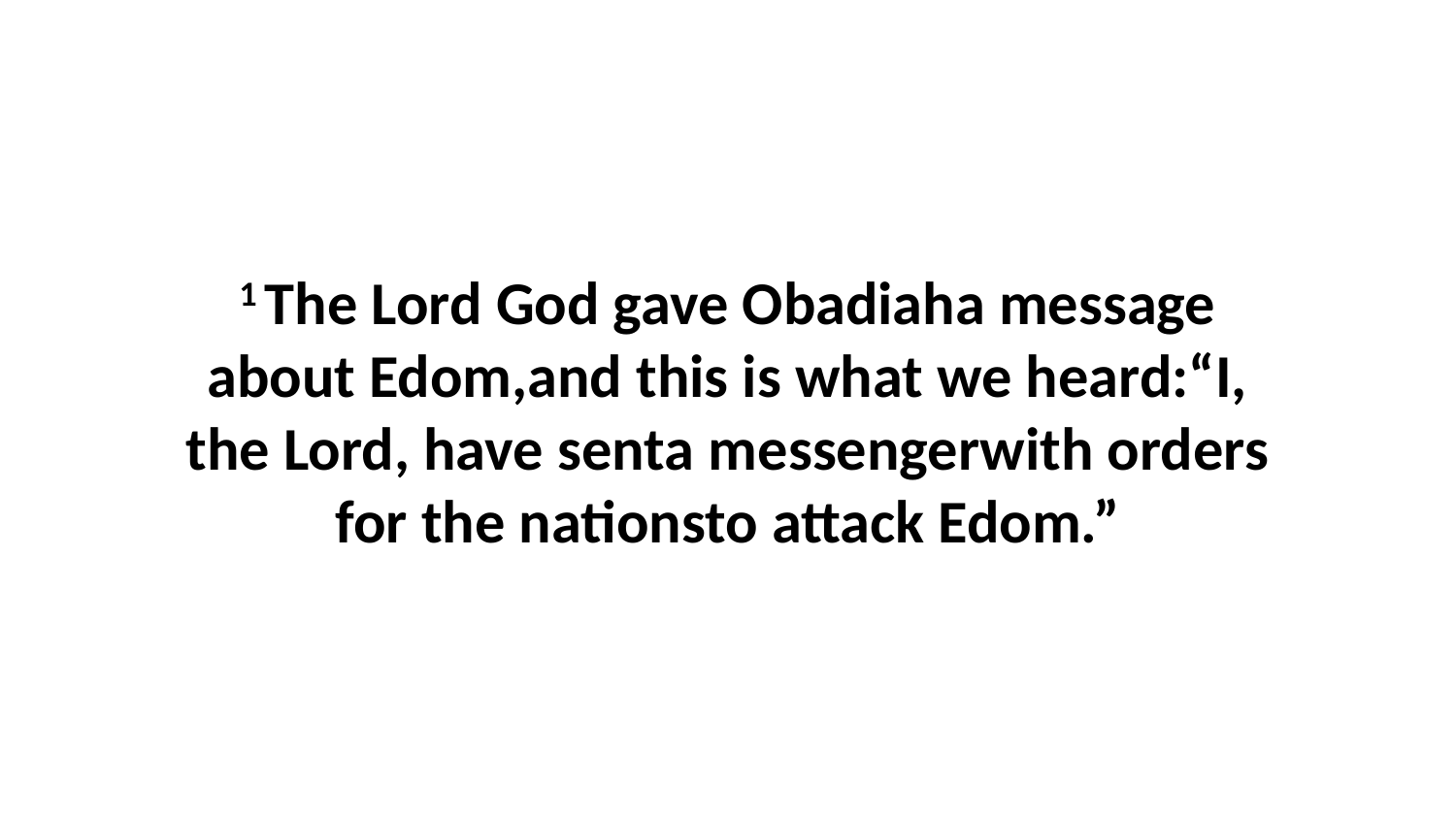

1 The Lord God gave Obadiaha message about Edom,and this is what we heard:“I, the Lord, have senta messengerwith orders for the nationsto attack Edom.”